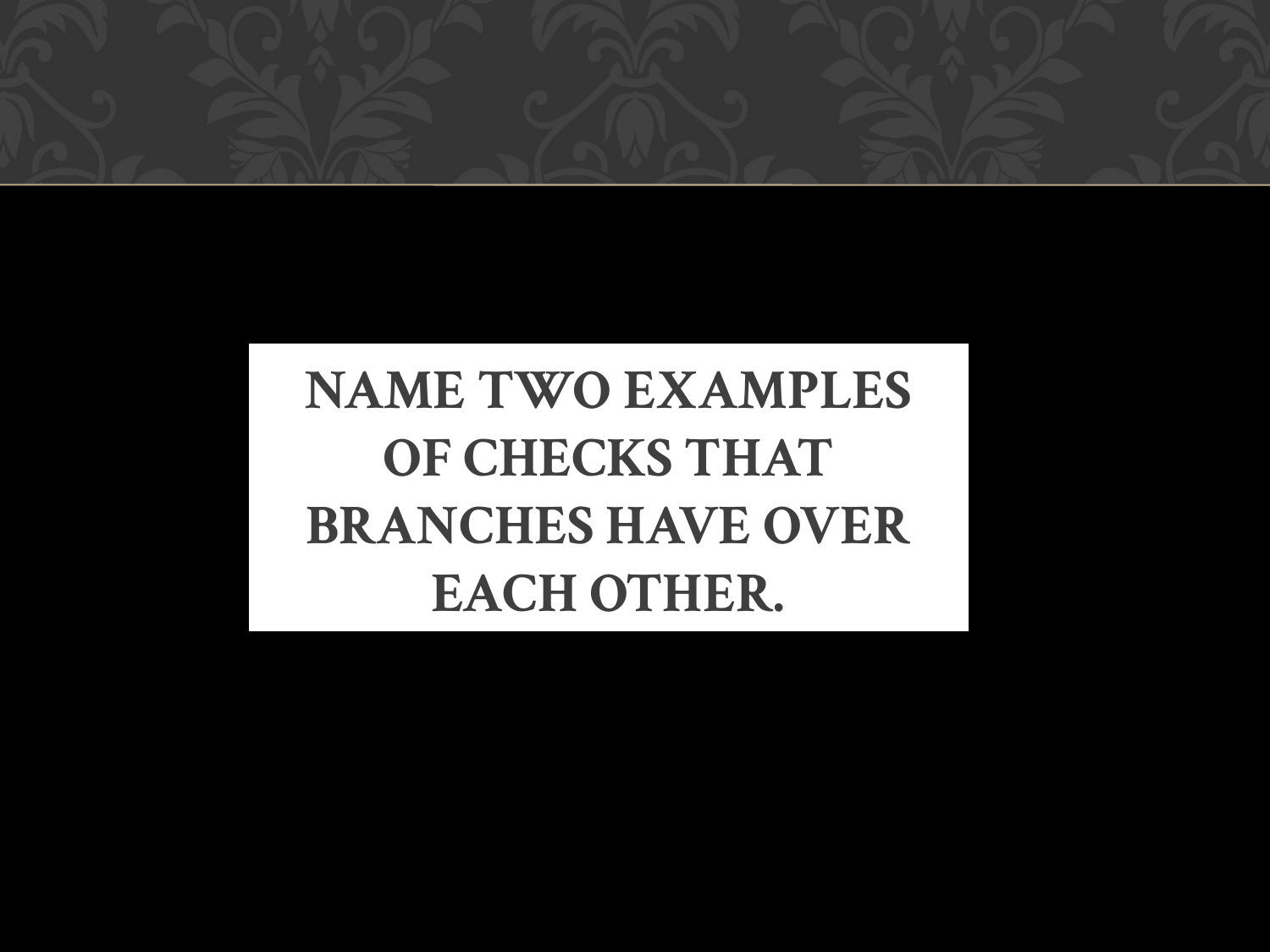

# NAME TWO EXAMPLES OF CHECKS THAT BRANCHES HAVE OVER EACH OTHER.